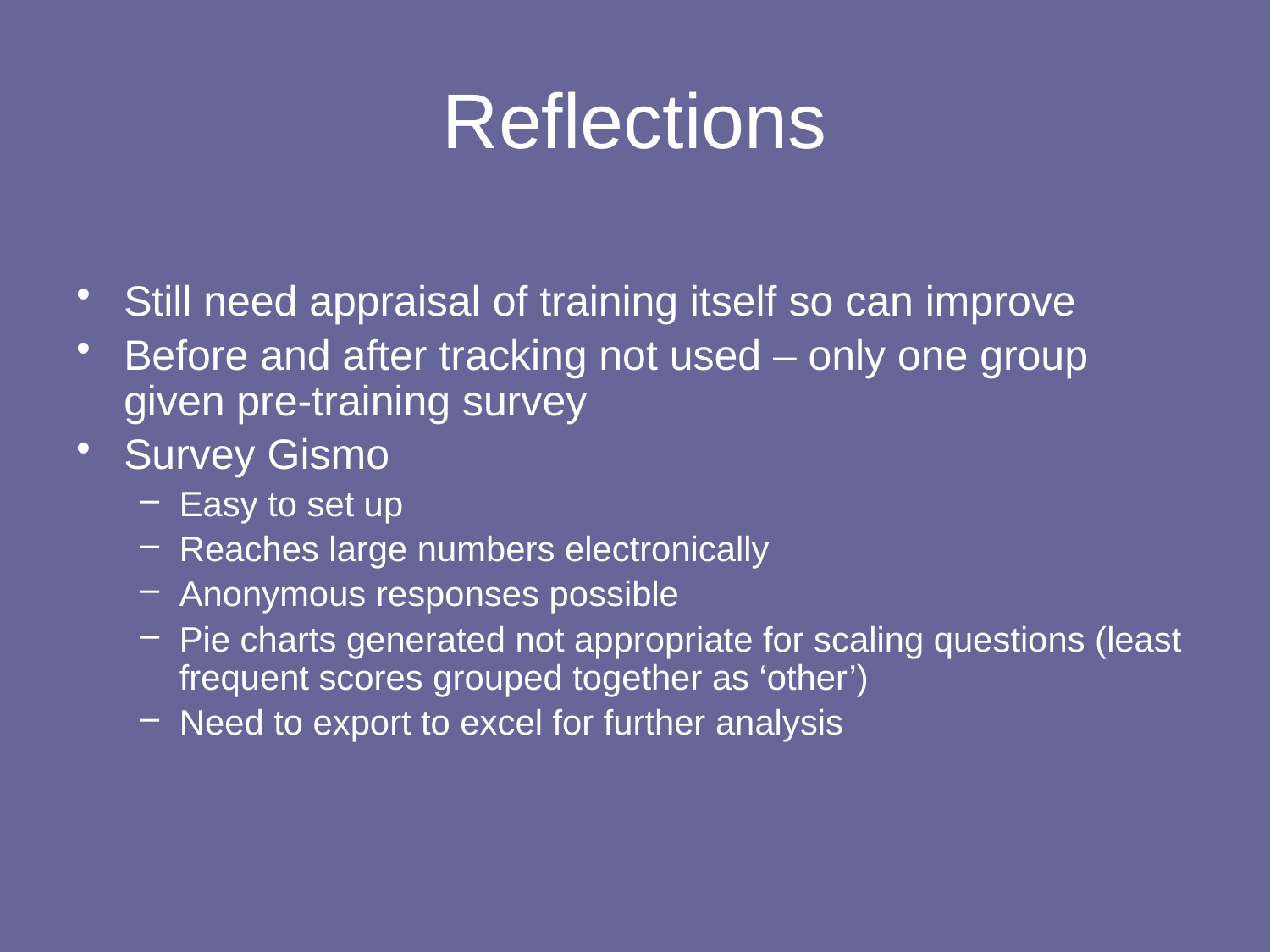

# Reflections

Still need appraisal of training itself so can improve
Before and after tracking not used – only one group given pre-training survey
Survey Gismo
Easy to set up
Reaches large numbers electronically
Anonymous responses possible
Pie charts generated not appropriate for scaling questions (least frequent scores grouped together as ‘other’)
Need to export to excel for further analysis